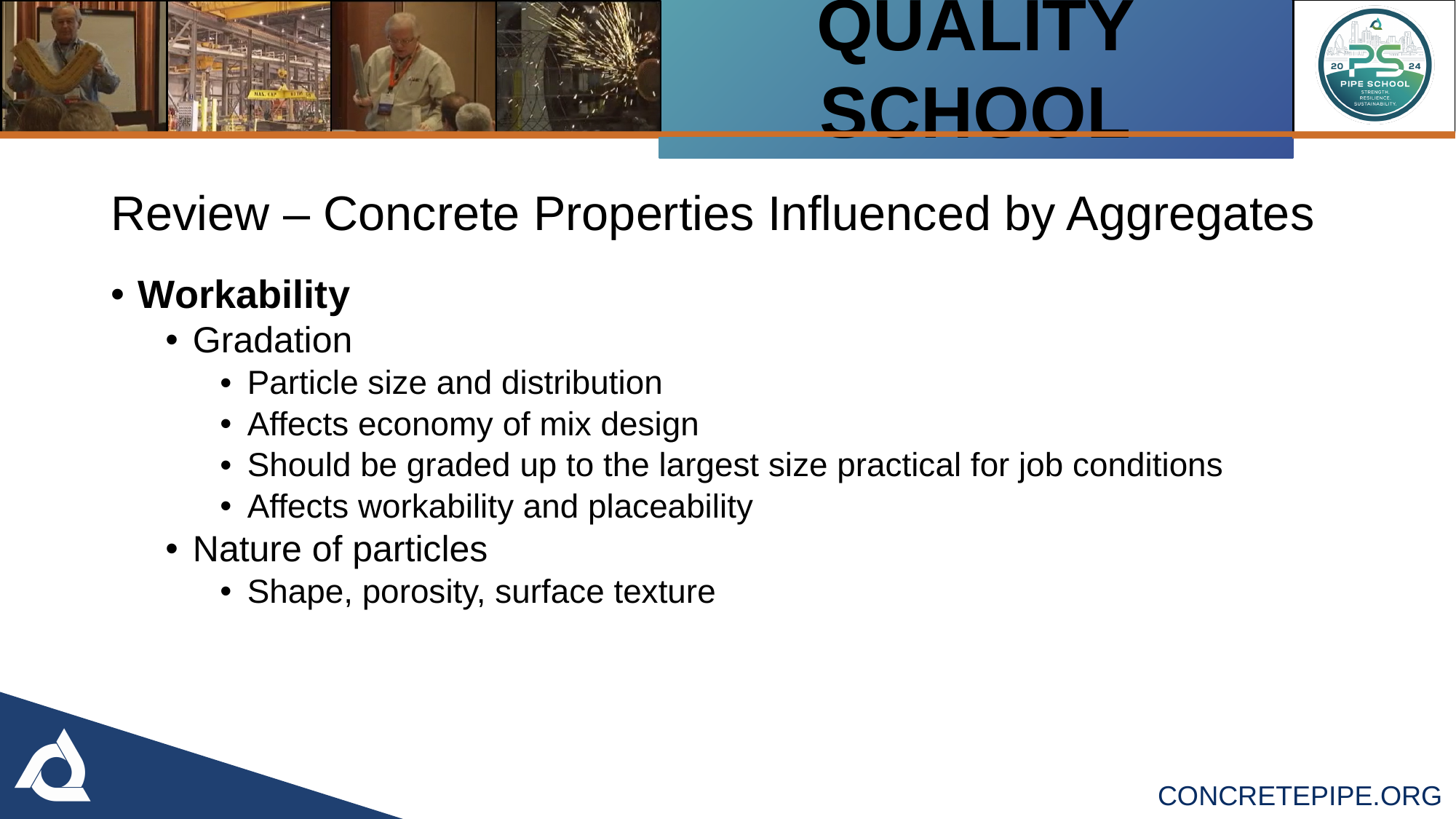

Review – Concrete Properties Influenced by Aggregates
Workability
Gradation
Particle size and distribution
Affects economy of mix design
Should be graded up to the largest size practical for job conditions
Affects workability and placeability
Nature of particles
Shape, porosity, surface texture